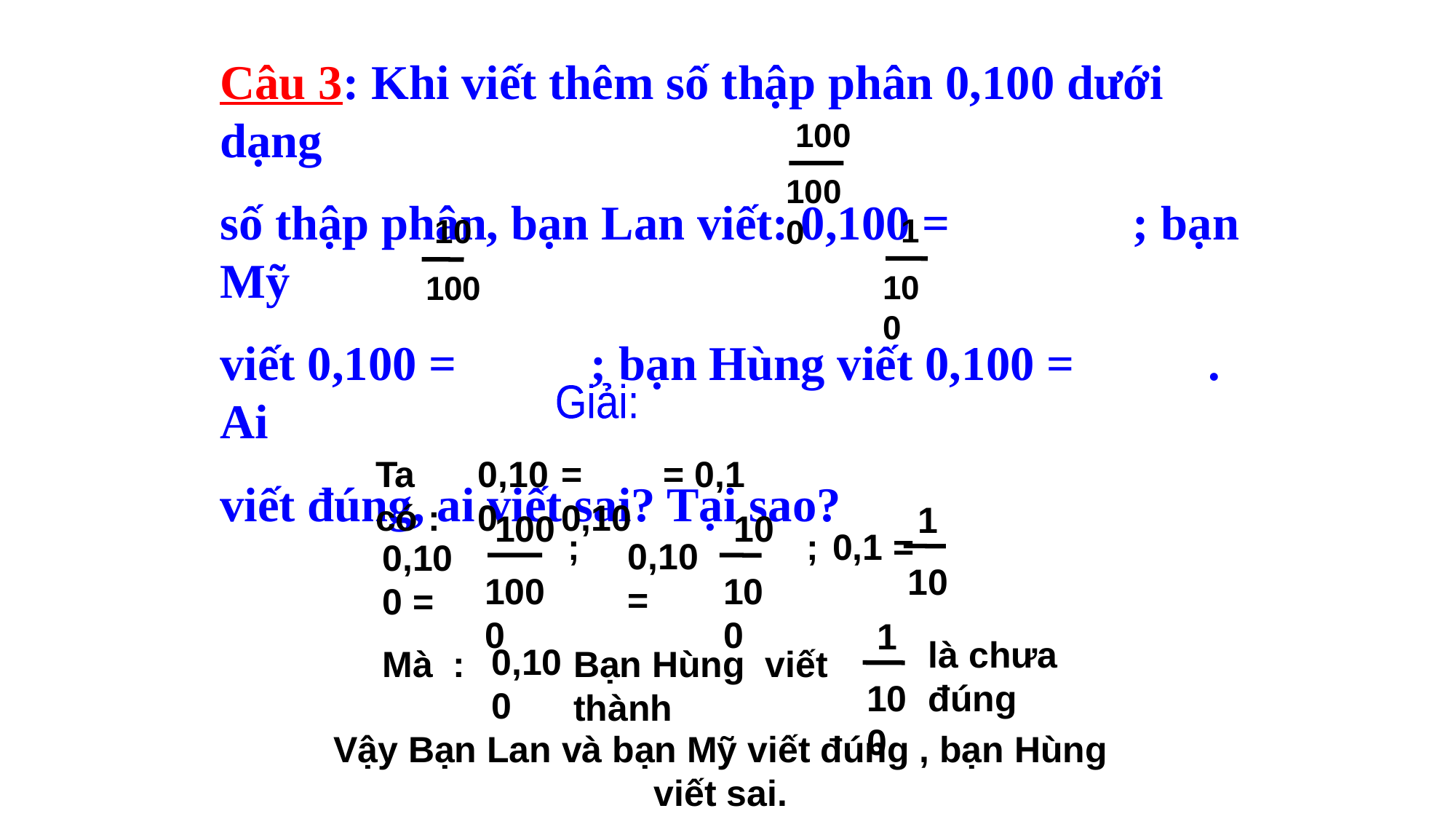

Câu 3: Khi viết thêm số thập phân 0,100 dưới dạng
số thập phân, bạn Lan viết: 0,100 =               ; bạn Mỹ
viết 0,100 =           ; bạn Hùng viết 0,100 =           . Ai
viết đúng, ai viết sai? Tại sao?
 100
1000

  1
100

 10
100

Giải:
= 0,1
Ta có :
0,100
= 0,10
 1
10

 100
1000

 10
100

;
;
0,1 =
0,10 =
0,100 =
 1
100

là chưa đúng
0,100
Mà  :
Bạn Hùng  viết thành

Vậy Bạn Lan và bạn Mỹ viết đúng , bạn Hùng viết sai.